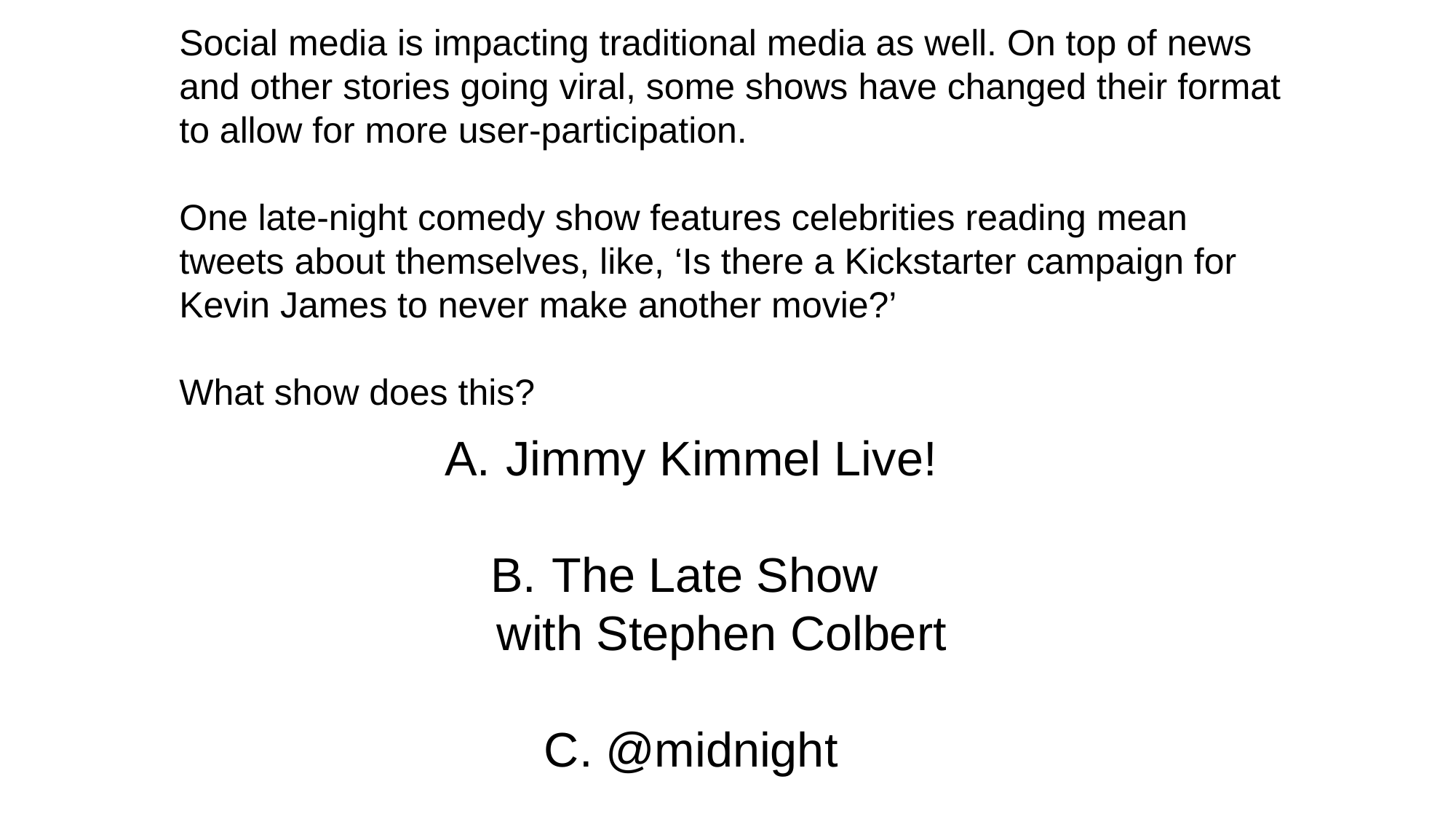

Social media is impacting traditional media as well. On top of news and other stories going viral, some shows have changed their format to allow for more user-participation.

One late-night comedy show features celebrities reading mean tweets about themselves, like, ‘Is there a Kickstarter campaign for Kevin James to never make another movie?’
What show does this?
Jimmy Kimmel Live!

The Late Show
with Stephen Colbert

@midnight